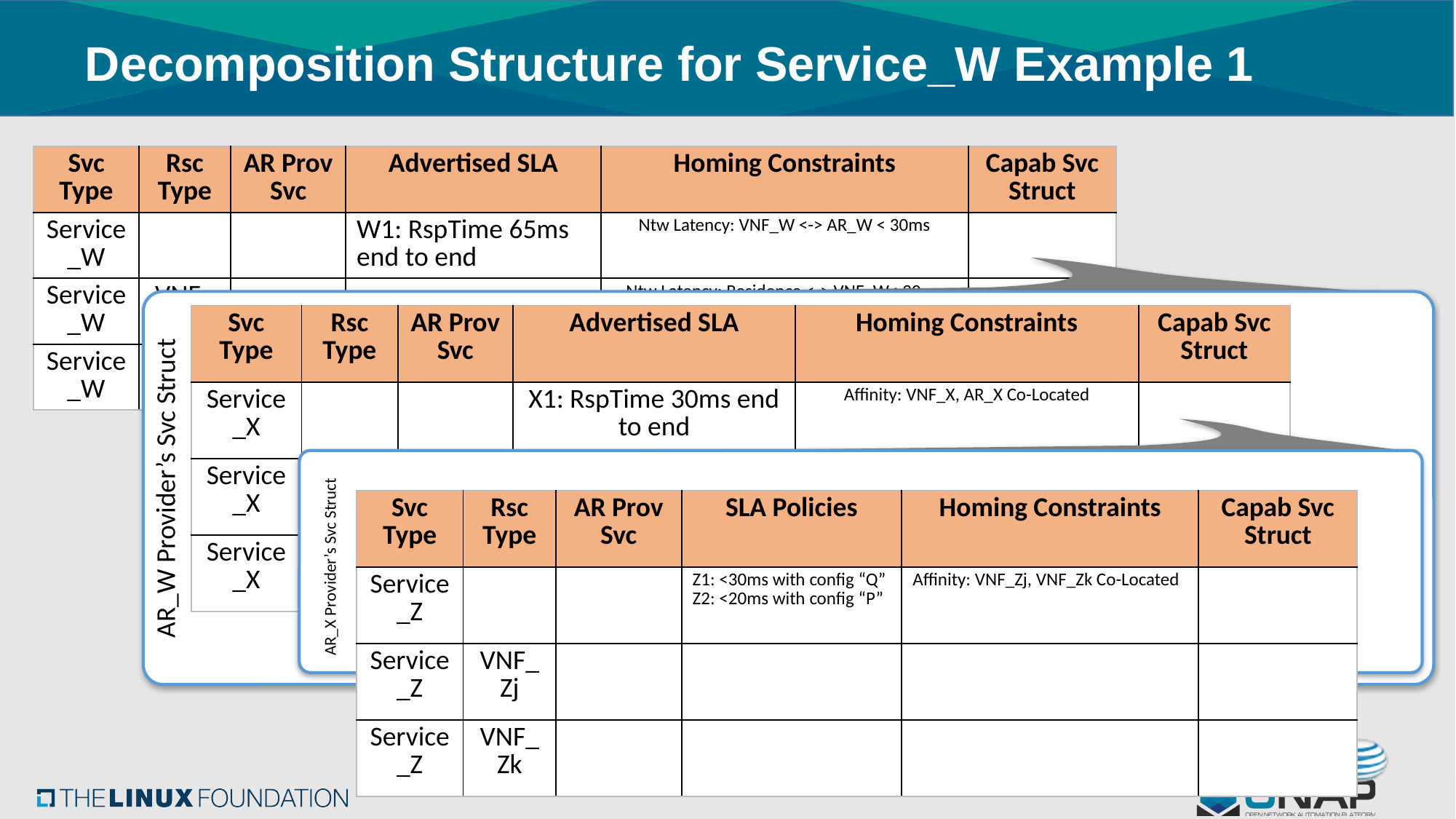

# Decomposition Structure for Service_W Example 1
| Svc Type | Rsc Type | AR Prov Svc | Advertised SLA | Homing Constraints | Capab Svc Struct |
| --- | --- | --- | --- | --- | --- |
| Service\_W |  |  | W1: RspTime 65ms end to end | Ntw Latency: VNF\_W <-> AR\_W < 30ms |  |
| Service\_W | VNF\_W |  |  | Ntw Latency: Residence <-> VNF\_W< 20ms |  |
| Service\_W | AR\_W | Service\_X |  | Require SLA X1 from Service\_X instance |  |

| Svc Type | Rsc Type | AR Prov Svc | Advertised SLA | Homing Constraints | Capab Svc Struct |
| --- | --- | --- | --- | --- | --- |
| Service\_X |  |  | X1: RspTime 30ms end to end | Affinity: VNF\_X, AR\_X Co-Located |  |
| Service\_X | VNF\_X |  |  |  |  |
| Service\_X | AR\_X | Service\_Z |  | Require SLA Y1 from Service\_Z instance |  |

AR_W Provider’s Svc Struct
| Svc Type | Rsc Type | AR Prov Svc | SLA Policies | Homing Constraints | Capab Svc Struct |
| --- | --- | --- | --- | --- | --- |
| Service\_Z |  |  | Z1: <30ms with config “Q” Z2: <20ms with config “P” | Affinity: VNF\_Zj, VNF\_Zk Co-Located |  |
| Service\_Z | VNF\_Zj |  |  |  |  |
| Service\_Z | VNF\_Zk |  |  |  |  |
AR_X Provider’s Svc Struct